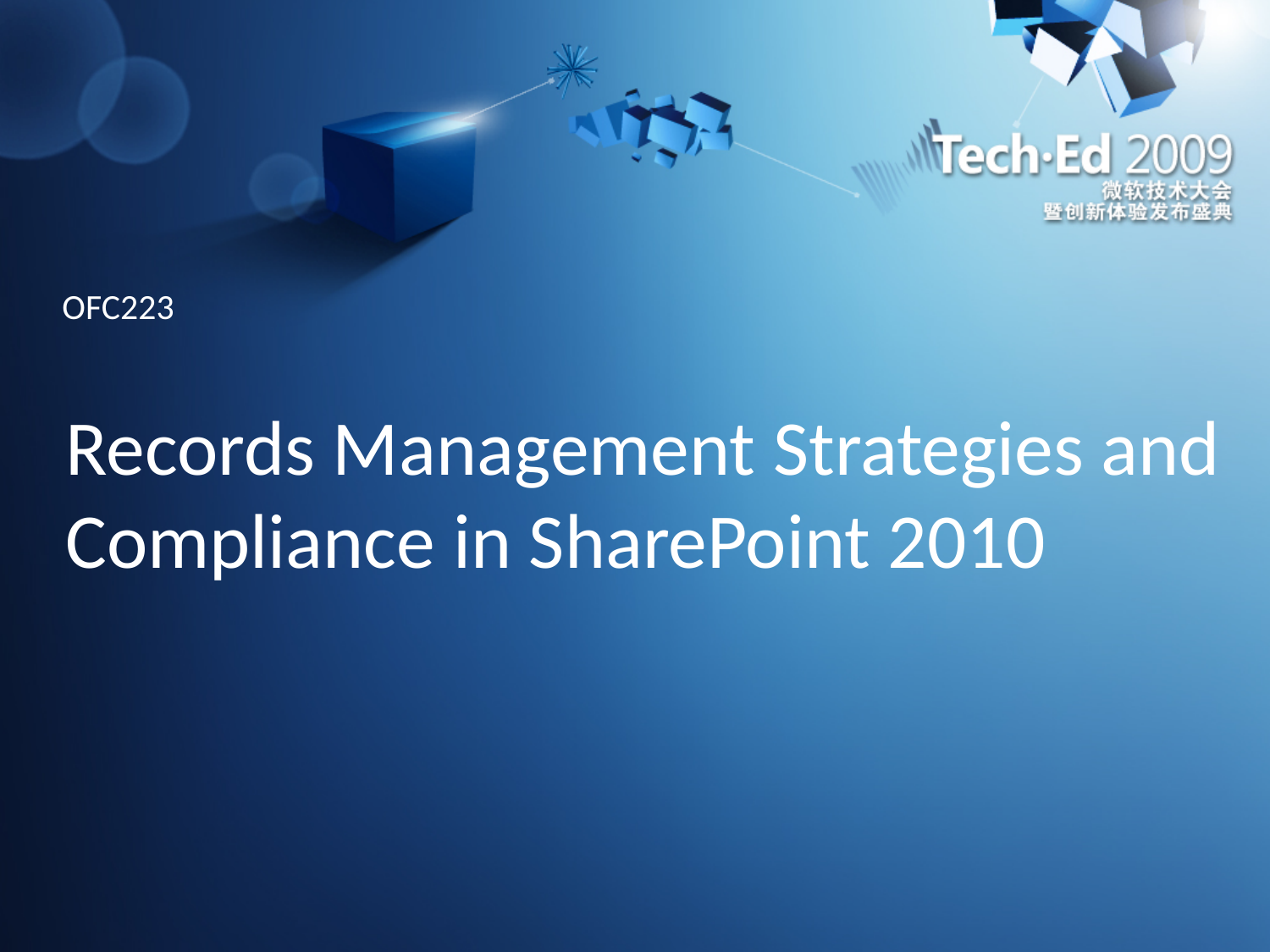

OFC223
# Records Management Strategies and Compliance in SharePoint 2010